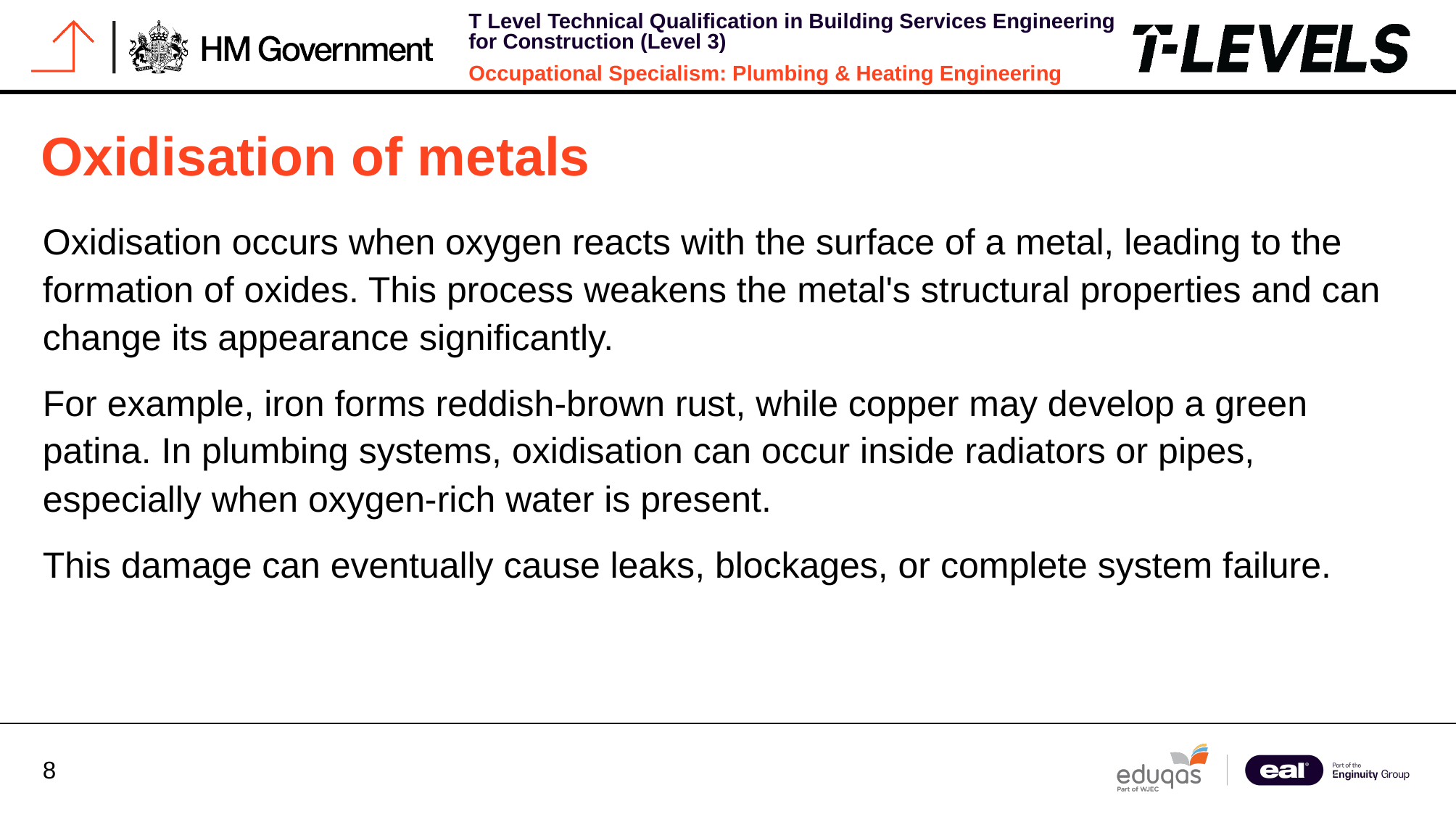

# Oxidisation of metals
Oxidisation occurs when oxygen reacts with the surface of a metal, leading to the formation of oxides. This process weakens the metal's structural properties and can change its appearance significantly.
For example, iron forms reddish-brown rust, while copper may develop a green patina. In plumbing systems, oxidisation can occur inside radiators or pipes, especially when oxygen-rich water is present.
This damage can eventually cause leaks, blockages, or complete system failure.